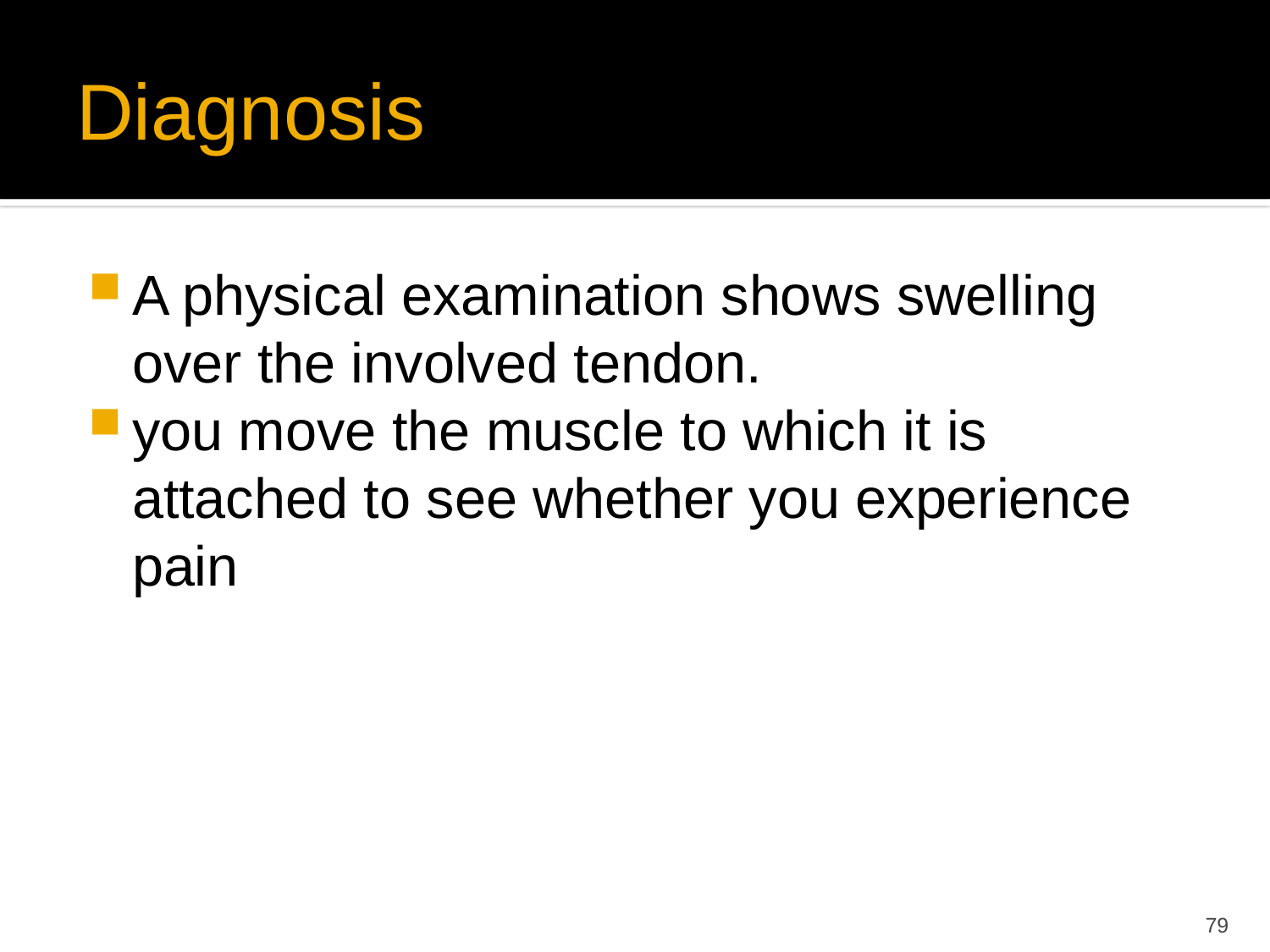

# Diagnosis
A physical examination shows swelling over the involved tendon.
you move the muscle to which it is attached to see whether you experience pain

79